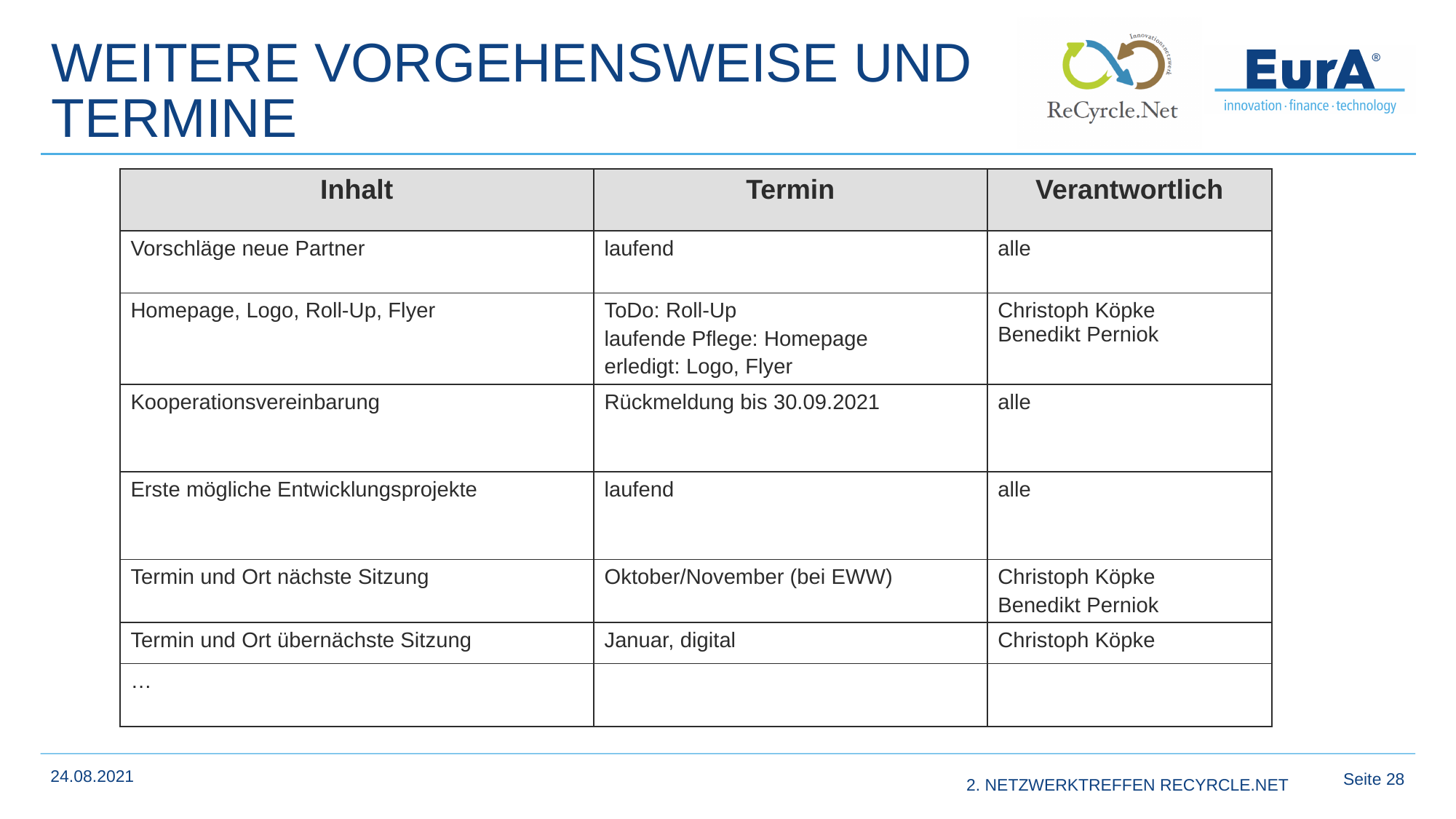

# Weitere Vorgehensweise und Termine
| Inhalt | Termin | Verantwortlich |
| --- | --- | --- |
| Vorschläge neue Partner | laufend | alle |
| Homepage, Logo, Roll-Up, Flyer | ToDo: Roll-Up laufende Pflege: Homepage erledigt: Logo, Flyer | Christoph Köpke Benedikt Perniok |
| Kooperationsvereinbarung | Rückmeldung bis 30.09.2021 | alle |
| Erste mögliche Entwicklungsprojekte | laufend | alle |
| Termin und Ort nächste Sitzung | Oktober/November (bei EWW) | Christoph Köpke Benedikt Perniok |
| Termin und Ort übernächste Sitzung | Januar, digital | Christoph Köpke |
| … |  |  |
Seite 28